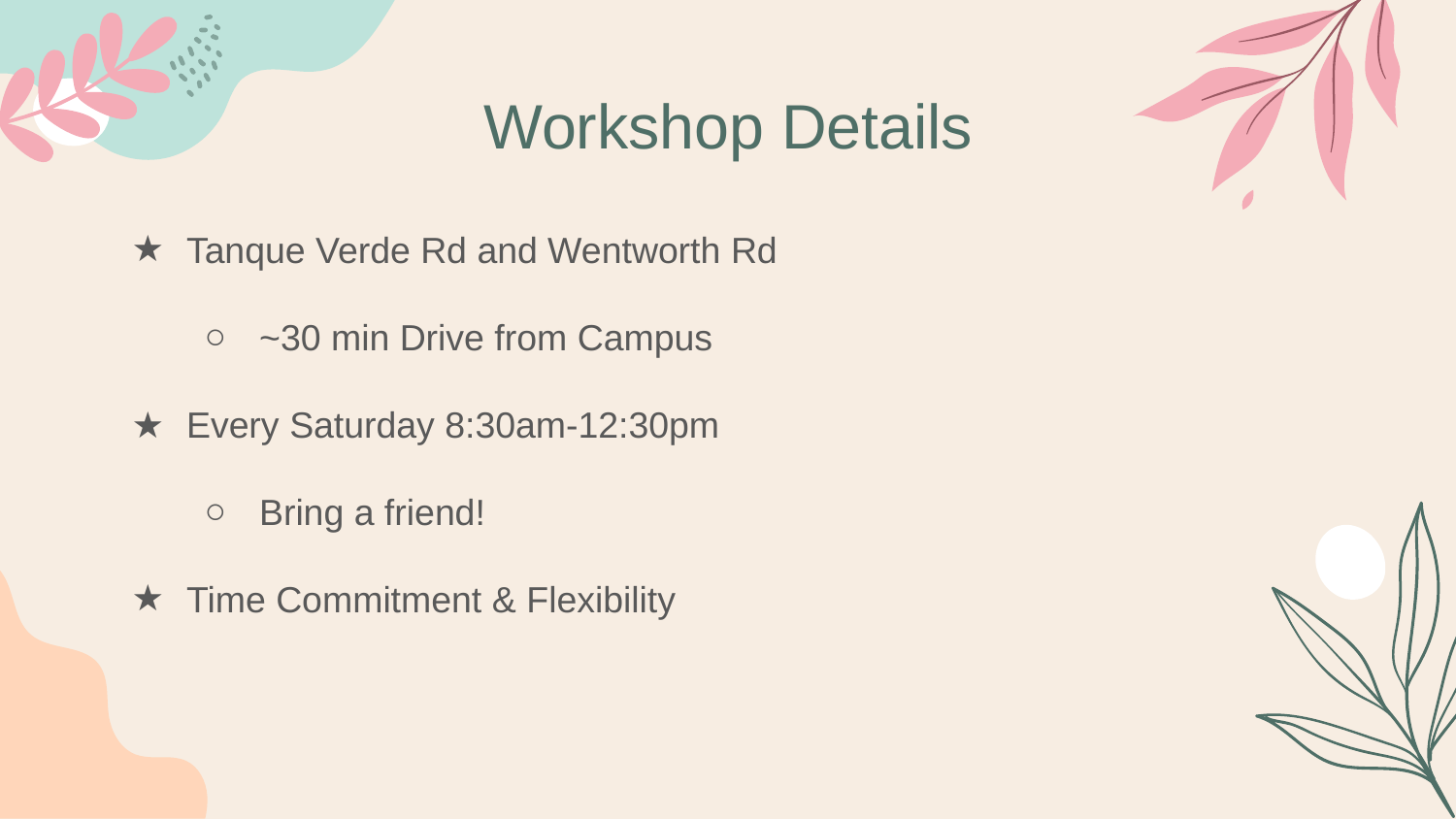

# Workshop Details
Tanque Verde Rd and Wentworth Rd
~30 min Drive from Campus
Every Saturday 8:30am-12:30pm
Bring a friend!
Time Commitment & Flexibility